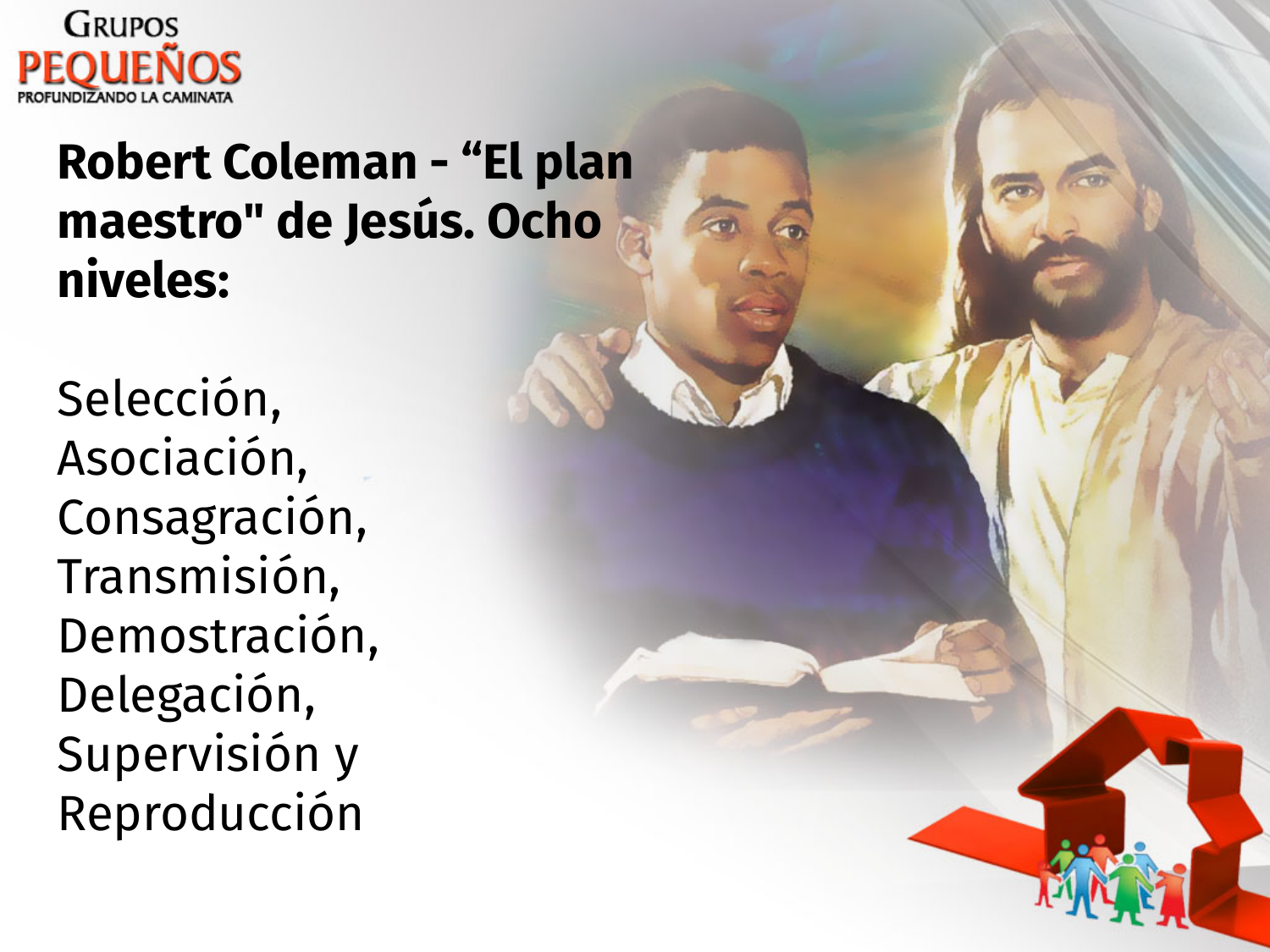

Robert Coleman - “El plan maestro" de Jesús. Ocho niveles:

Selección,
Asociación,
Consagración,
Transmisión,
Demostración,
Delegación,
Supervisión y
Reproducción